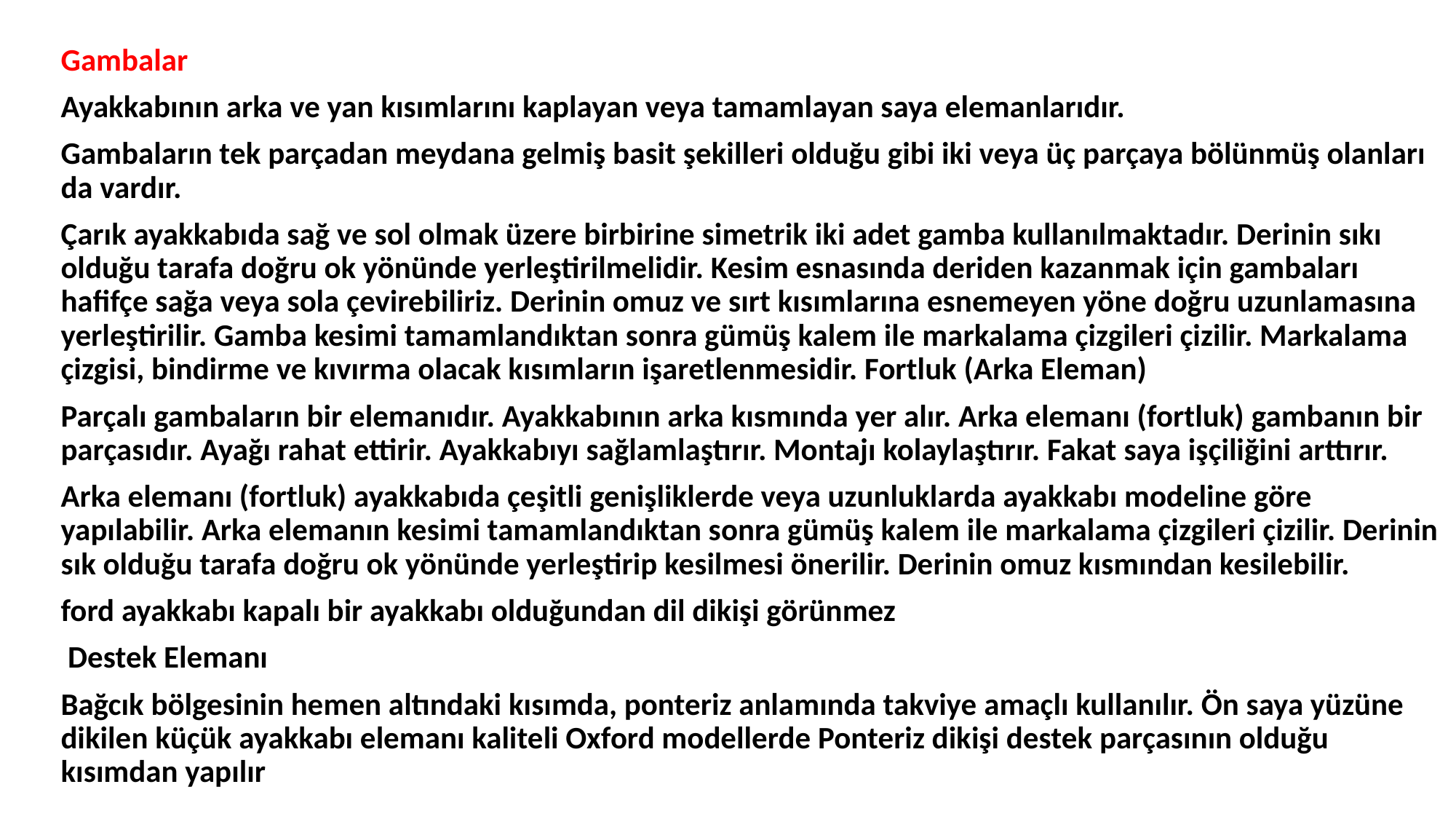

Gambalar
Ayakkabının arka ve yan kısımlarını kaplayan veya tamamlayan saya elemanlarıdır.
Gambaların tek parçadan meydana gelmiş basit şekilleri olduğu gibi iki veya üç parçaya bölünmüş olanları da vardır.
Çarık ayakkabıda sağ ve sol olmak üzere birbirine simetrik iki adet gamba kullanılmaktadır. Derinin sıkı olduğu tarafa doğru ok yönünde yerleştirilmelidir. Kesim esnasında deriden kazanmak için gambaları hafifçe sağa veya sola çevirebiliriz. Derinin omuz ve sırt kısımlarına esnemeyen yöne doğru uzunlamasına yerleştirilir. Gamba kesimi tamamlandıktan sonra gümüş kalem ile markalama çizgileri çizilir. Markalama çizgisi, bindirme ve kıvırma olacak kısımların işaretlenmesidir. Fortluk (Arka Eleman)
Parçalı gambaların bir elemanıdır. Ayakkabının arka kısmında yer alır. Arka elemanı (fortluk) gambanın bir parçasıdır. Ayağı rahat ettirir. Ayakkabıyı sağlamlaştırır. Montajı kolaylaştırır. Fakat saya işçiliğini arttırır.
Arka elemanı (fortluk) ayakkabıda çeşitli genişliklerde veya uzunluklarda ayakkabı modeline göre yapılabilir. Arka elemanın kesimi tamamlandıktan sonra gümüş kalem ile markalama çizgileri çizilir. Derinin sık olduğu tarafa doğru ok yönünde yerleştirip kesilmesi önerilir. Derinin omuz kısmından kesilebilir.
ford ayakkabı kapalı bir ayakkabı olduğundan dil dikişi görünmez
 Destek Elemanı
Bağcık bölgesinin hemen altındaki kısımda, ponteriz anlamında takviye amaçlı kullanılır. Ön saya yüzüne dikilen küçük ayakkabı elemanı kaliteli Oxford modellerde Ponteriz dikişi destek parçasının olduğu kısımdan yapılır